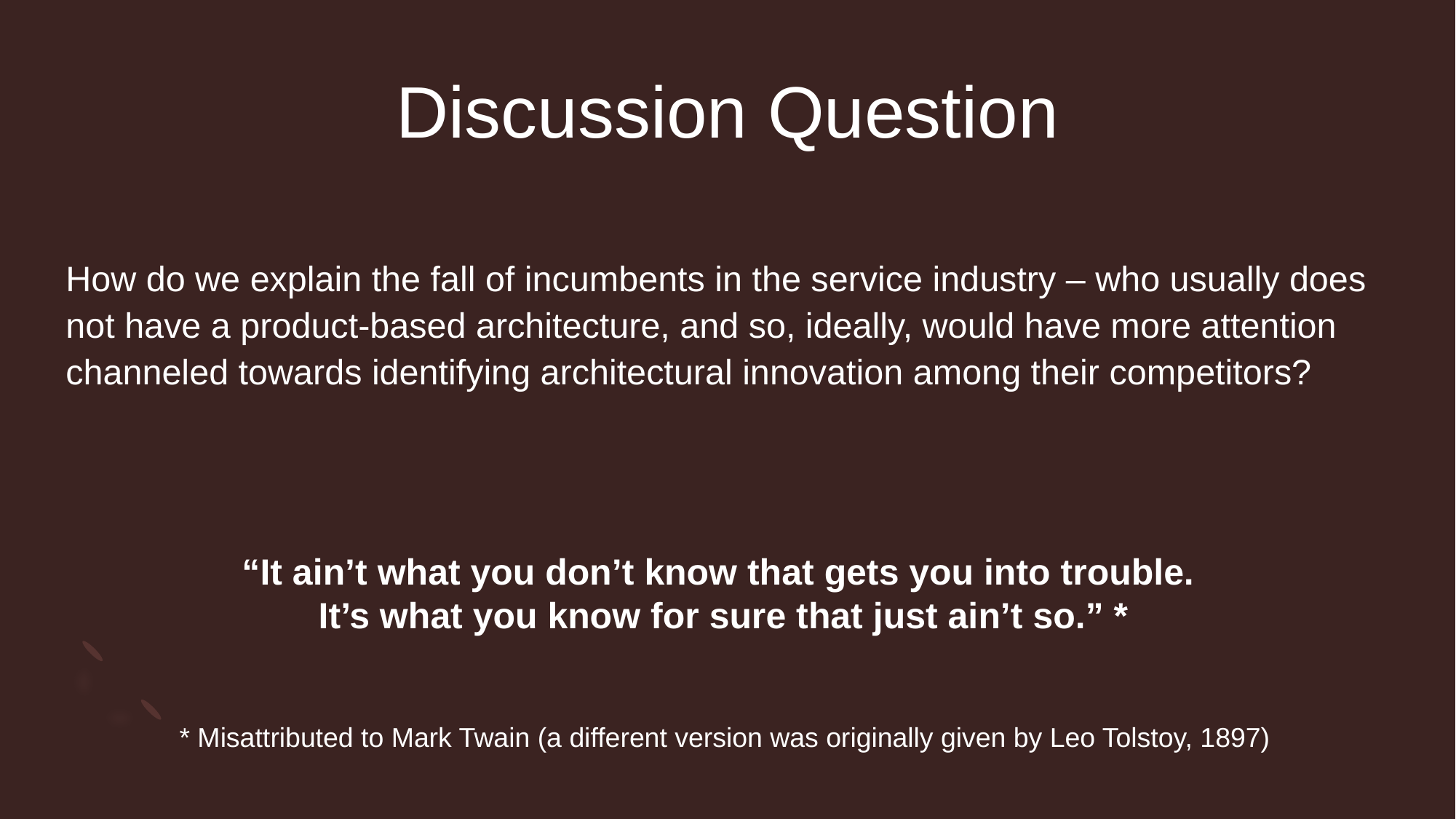

# Discussion Question
How do we explain the fall of incumbents in the service industry – who usually does not have a product-based architecture, and so, ideally, would have more attention channeled towards identifying architectural innovation among their competitors?
“It ain’t what you don’t know that gets you into trouble.
It’s what you know for sure that just ain’t so.” *
* Misattributed to Mark Twain (a different version was originally given by Leo Tolstoy, 1897)